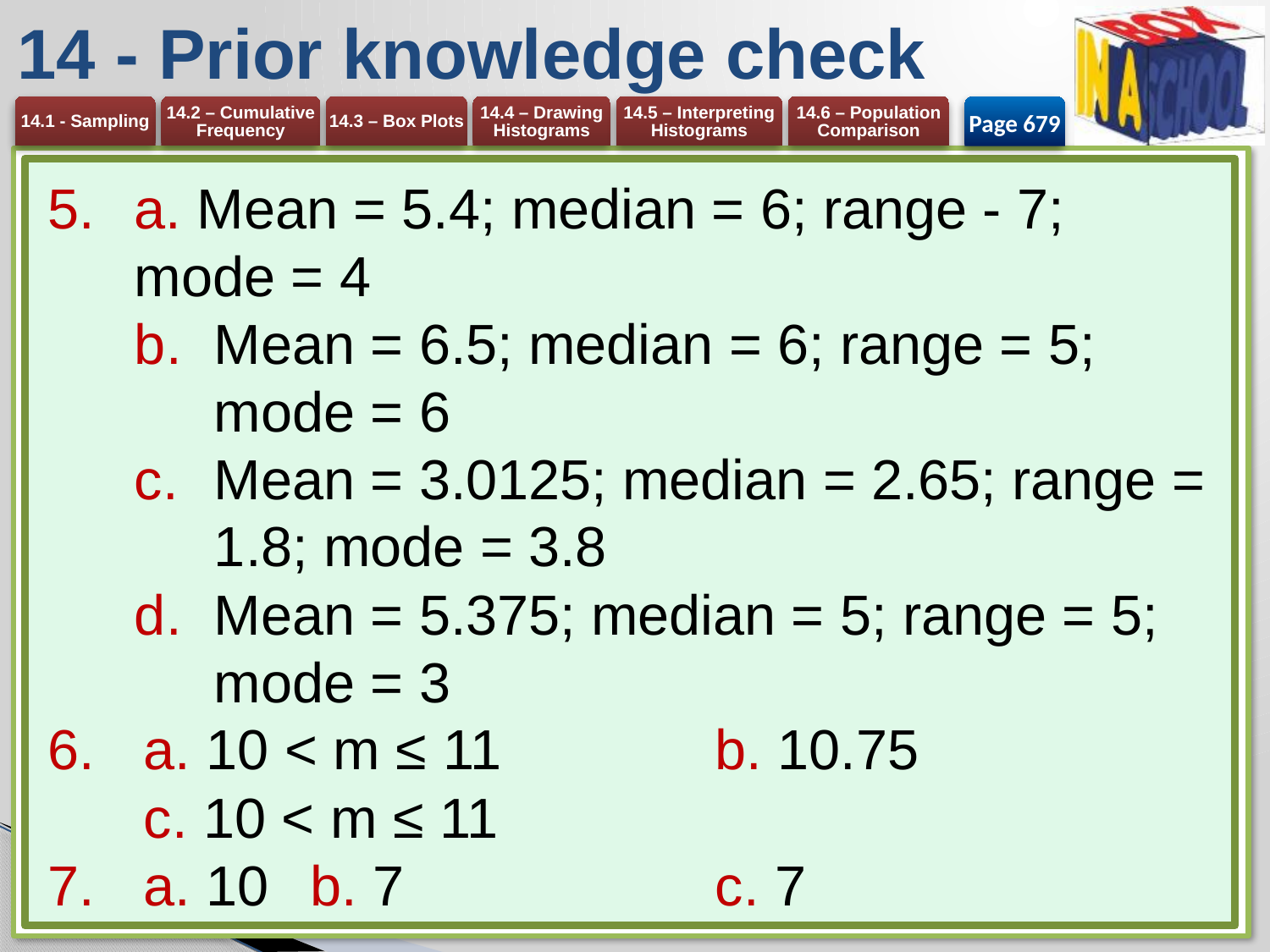

# 14 - Prior knowledge check
Page 679
a. Mean = 5.4; median = 6; range - 7; 	mode = 4
Mean = 6.5; median = 6; range = 5; mode = 6
Mean = 3.0125; median = 2.65; range = 1.8; mode = 3.8
Mean = 5.375; median = 5; range = 5; mode = 3
a. 10 < m ≤ 11 	b. 10.75
c. 10 < m ≤ 11
a. 10 	b. 7 	c. 7